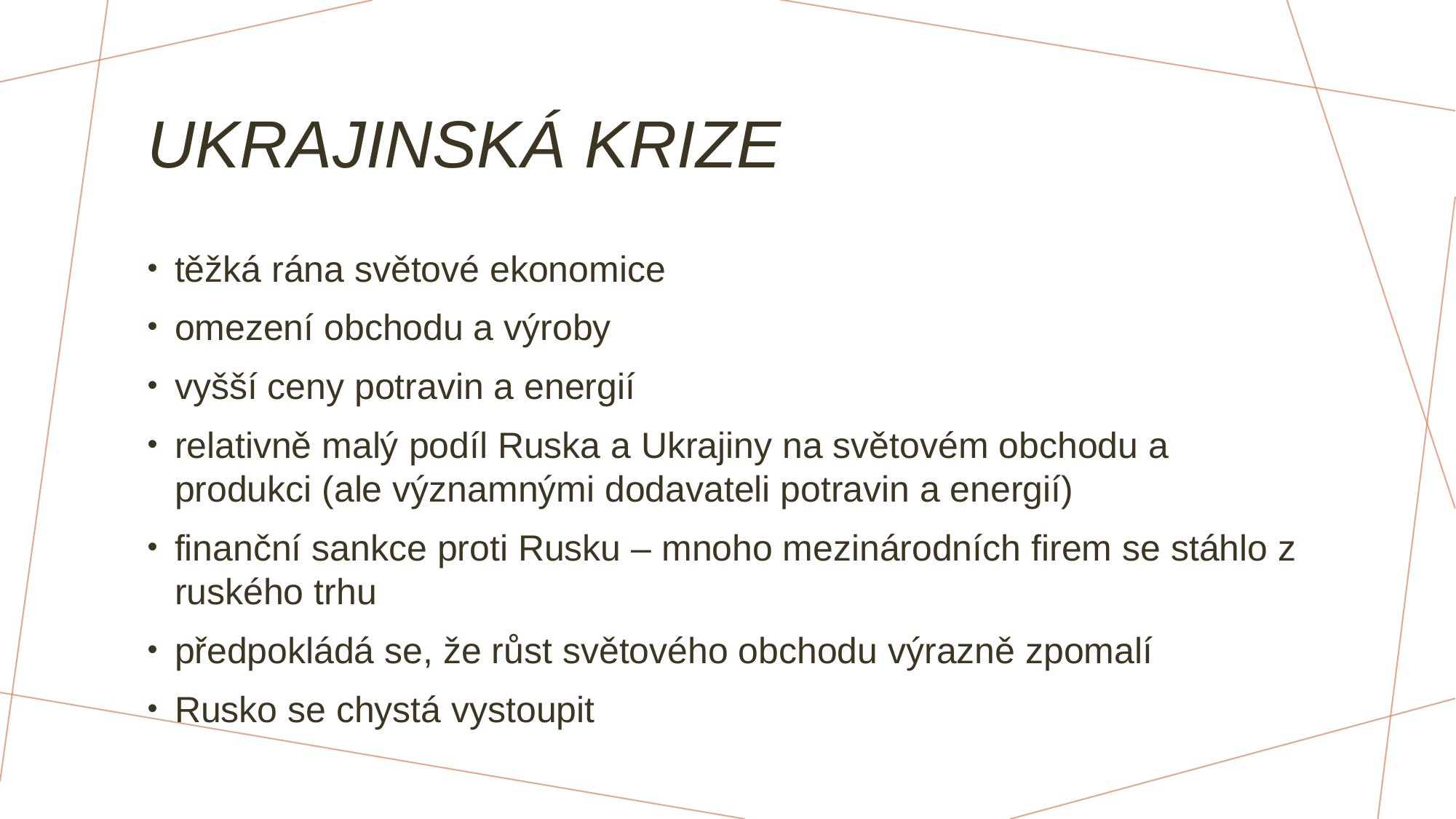

# Ukrajinská krize
těžká rána světové ekonomice
omezení obchodu a výroby
vyšší ceny potravin a energií
relativně malý podíl Ruska a Ukrajiny na světovém obchodu a produkci (ale významnými dodavateli potravin a energií)
finanční sankce proti Rusku – mnoho mezinárodních firem se stáhlo z ruského trhu
předpokládá se, že růst světového obchodu výrazně zpomalí
Rusko se chystá vystoupit